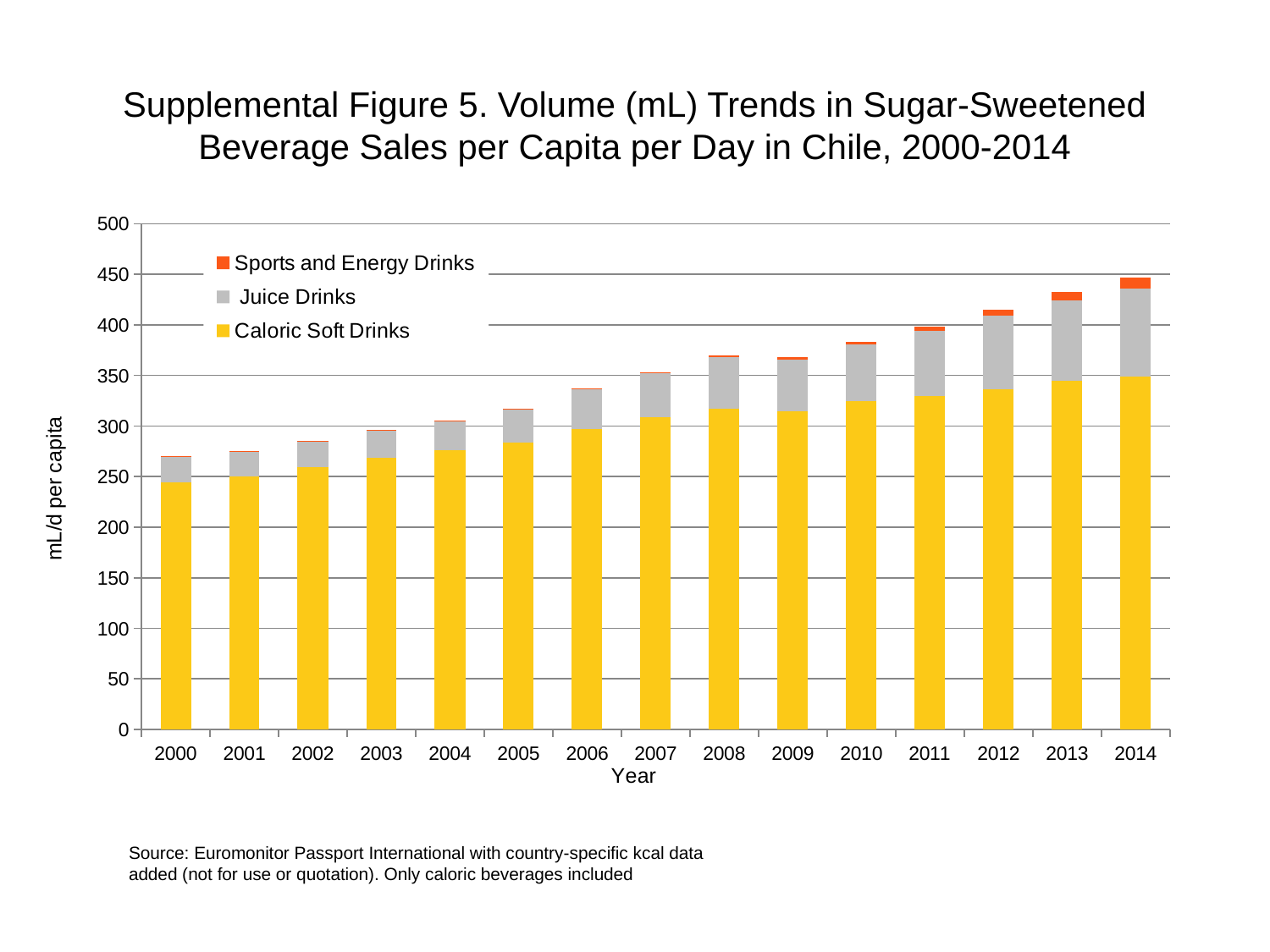

Supplemental Figure 5. Volume (mL) Trends in Sugar-Sweetened
Beverage Sales per Capita per Day in Chile, 2000-2014

### Chart

| Category | Caloric Soft Drinks |  Juice Drinks | Sports and Energy Drinks |
|---|---|---|---|
| 2000 | 244.3609117043121 | 25.650608624229974 | 0.09716139630390143 |
| 2001 | 249.8991112936345 | 25.35912443531827 | 0.09716139630390143 |
| 2002 | 259.4209281314168 | 25.553447227926075 | 0.09716139630390143 |
| 2003 | 268.74842217659136 | 27.302352361396302 | 0.19432279260780286 |
| 2004 | 276.4241724845996 | 28.662611909650924 | 0.29148418891170425 |
| 2005 | 283.3226316221766 | 33.4235203285421 | 0.3886455852156057 |
| 2006 | 297.4110340862423 | 39.058881314168374 | 0.7772911704312114 |
| 2007 | 308.48743326488704 | 43.52830554414784 | 1.165936755646817 |
| 2008 | 317.2319589322382 | 50.523926078028744 | 1.6517437371663244 |
| 2009 | 314.21995564681725 | 51.689862833675555 | 1.9432279260780285 |
| 2010 | 324.2275794661191 | 56.15928706365503 | 2.623357700205339 |
| 2011 | 329.7657790554414 | 64.51516714579054 | 3.886455852156057 |
| 2012 | 336.56707679671456 | 72.57956303901437 | 5.926845174537987 |
| 2013 | 344.7286340862423 | 79.76950636550306 | 8.06439589322382 |
| 2014 | 348.71225133470216 | 86.76512689938397 | 11.173560574948665 |
Source: Euromonitor Passport International with country-specific kcal data added (not for use or quotation). Only caloric beverages included